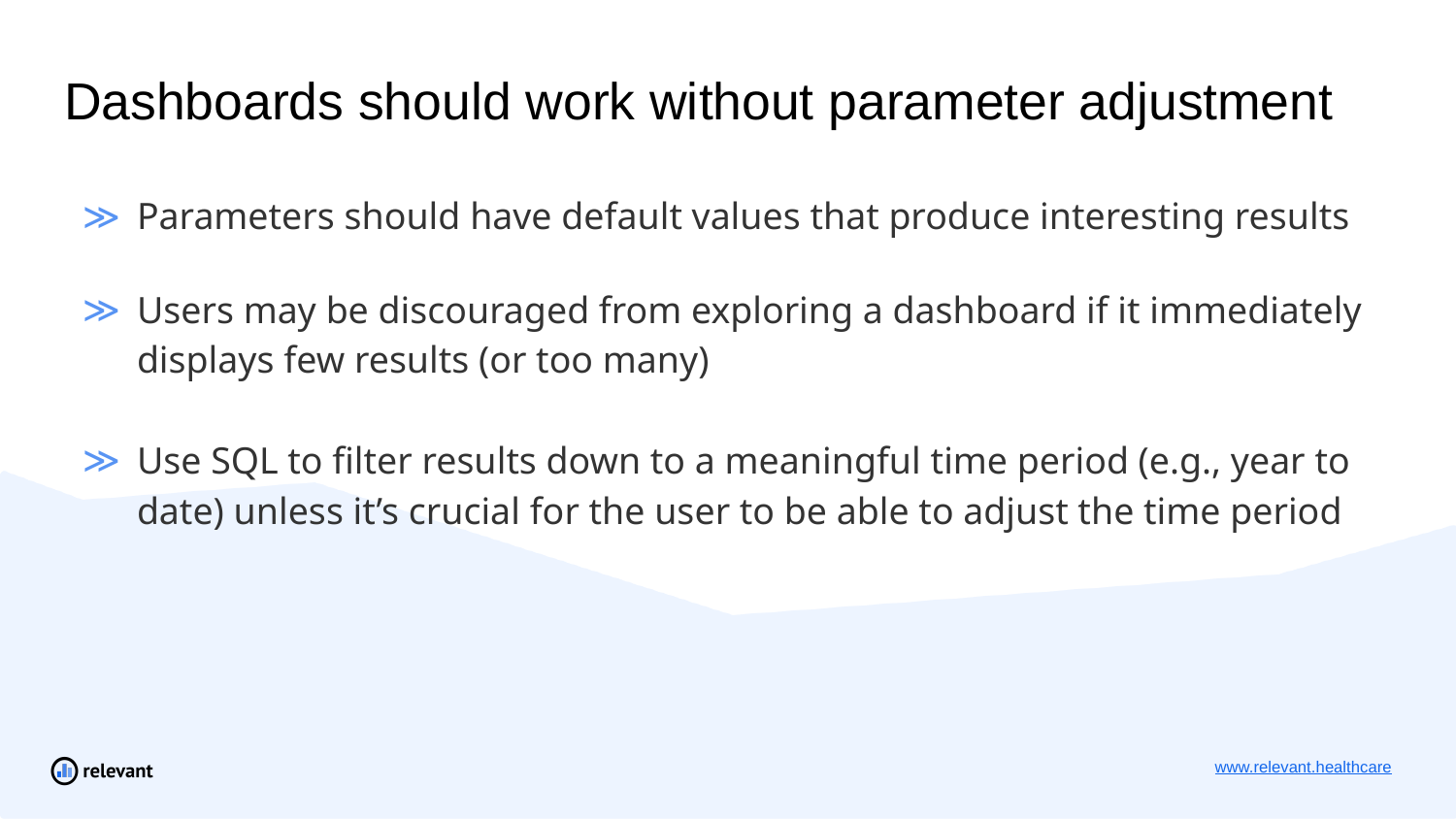

# Dashboards should work without parameter adjustment
Parameters should have default values that produce interesting results
Users may be discouraged from exploring a dashboard if it immediately displays few results (or too many)
Use SQL to filter results down to a meaningful time period (e.g., year to date) unless it’s crucial for the user to be able to adjust the time period